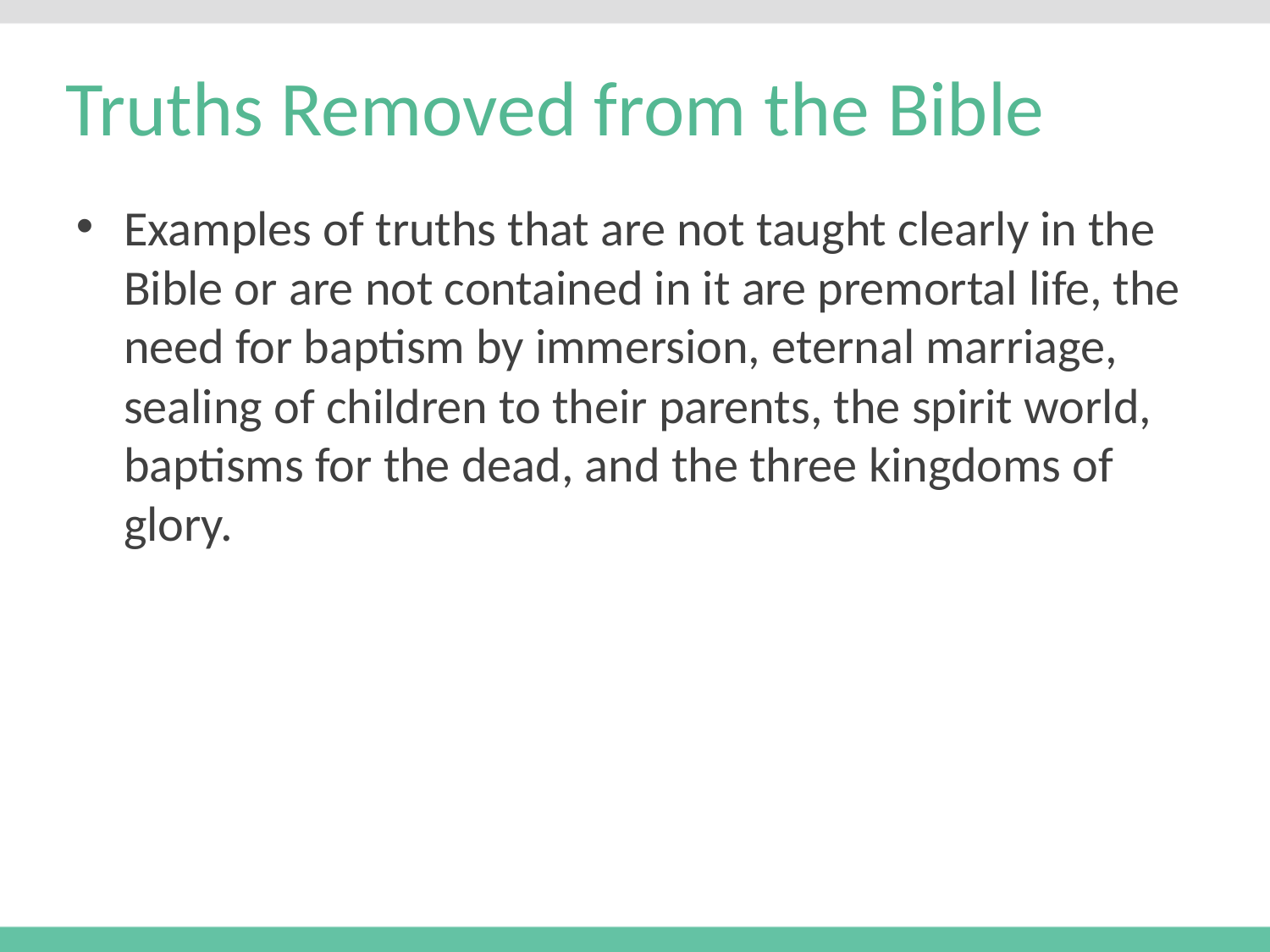

# Truths Removed from the Bible
Examples of truths that are not taught clearly in the Bible or are not contained in it are premortal life, the need for baptism by immersion, eternal marriage, sealing of children to their parents, the spirit world, baptisms for the dead, and the three kingdoms of glory.